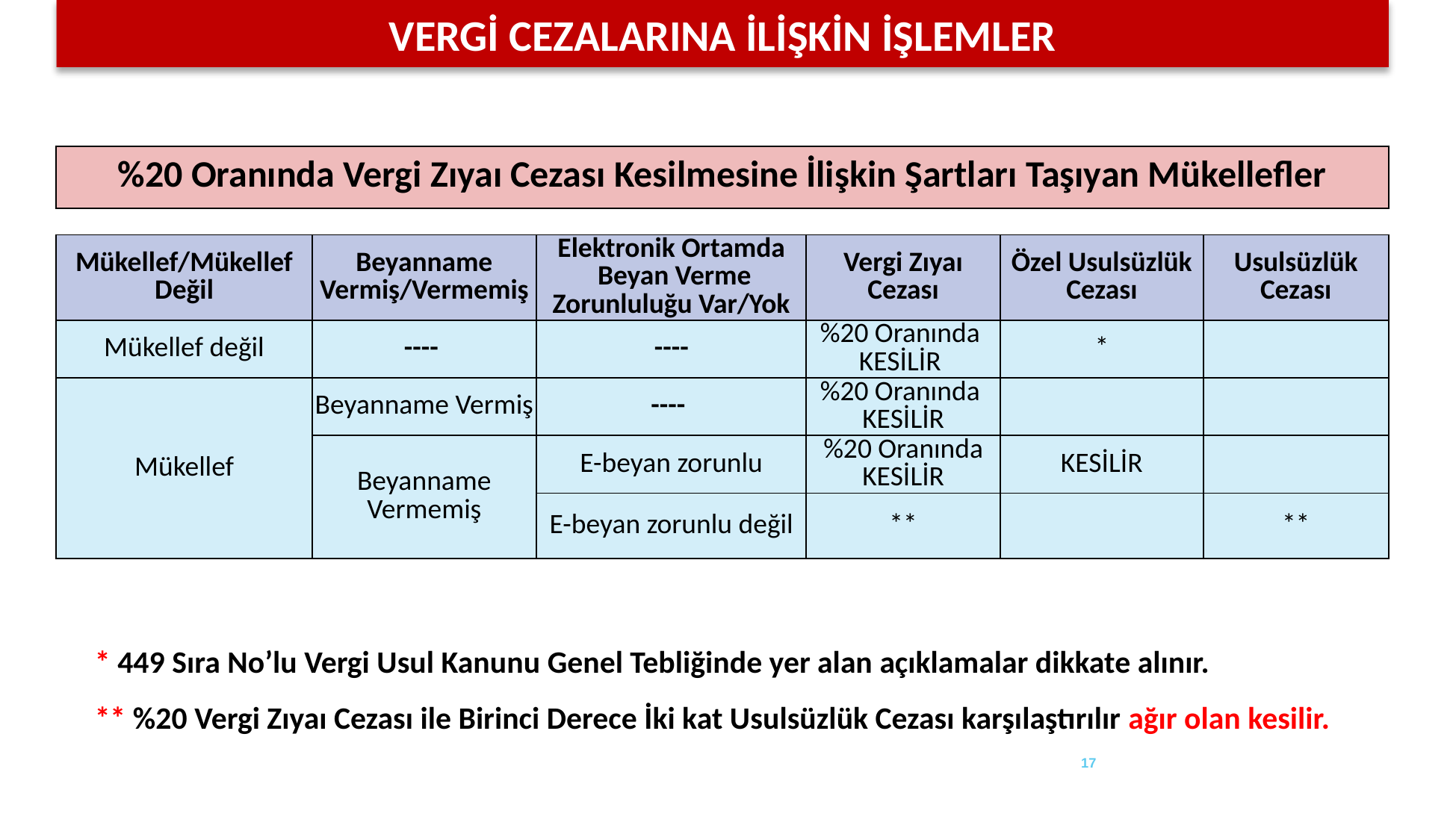

VERGİ CEZALARINA İLİŞKİN İŞLEMLER
| %20 Oranında Vergi Zıyaı Cezası Kesilmesine İlişkin Şartları Taşıyan Mükellefler |  |  |  |  |  |
| --- | --- | --- | --- | --- | --- |
|  |  |  |  |  |  |
| Mükellef/Mükellef Değil | Beyanname Vermiş/Vermemiş | Elektronik Ortamda Beyan Verme Zorunluluğu Var/Yok | Vergi Zıyaı Cezası | Özel Usulsüzlük Cezası | Usulsüzlük Cezası |
| Mükellef değil | ---- | ---- | %20 Oranında KESİLİR | \* |  |
| Mükellef | Beyanname Vermiş | ---- | %20 Oranında KESİLİR |  |  |
|  | Beyanname Vermemiş | E-beyan zorunlu | %20 Oranında KESİLİR | KESİLİR |  |
|  |  | E-beyan zorunlu değil | \*\* |  | \*\* |
* 449 Sıra No’lu Vergi Usul Kanunu Genel Tebliğinde yer alan açıklamalar dikkate alınır.

** %20 Vergi Zıyaı Cezası ile Birinci Derece İki kat Usulsüzlük Cezası karşılaştırılır ağır olan kesilir.
17